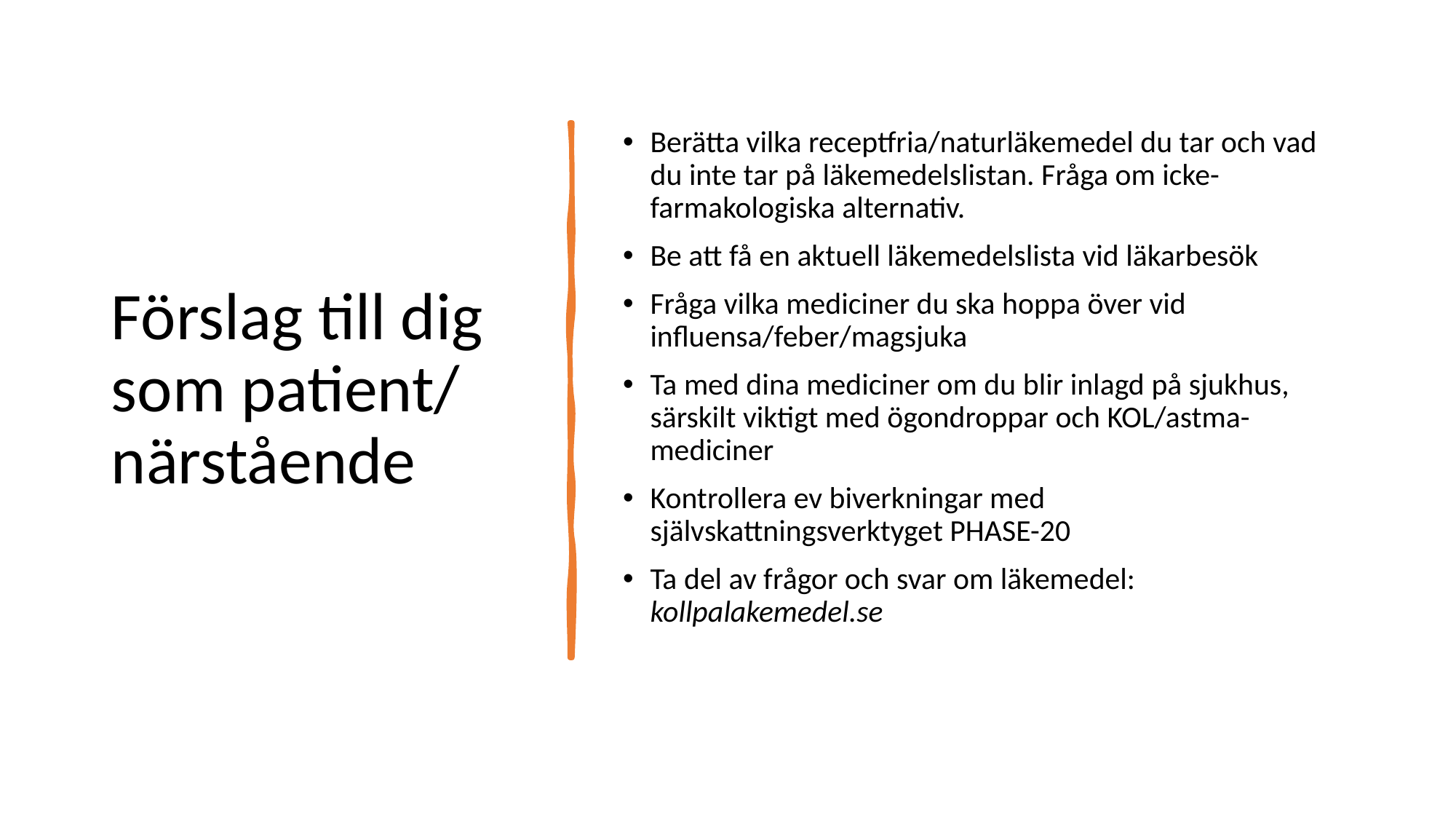

# Förslag till dig som patient/ närstående

Berätta vilka receptfria/naturläkemedel du tar och vad du inte tar på läkemedelslistan. Fråga om icke-farmakologiska alternativ.
Be att få en aktuell läkemedelslista vid läkarbesök
Fråga vilka mediciner du ska hoppa över vid influensa/feber/magsjuka
Ta med dina mediciner om du blir inlagd på sjukhus, särskilt viktigt med ögondroppar och KOL/astma-mediciner
Kontrollera ev biverkningar med självskattningsverktyget PHASE-20
Ta del av frågor och svar om läkemedel: kollpalakemedel.se

21